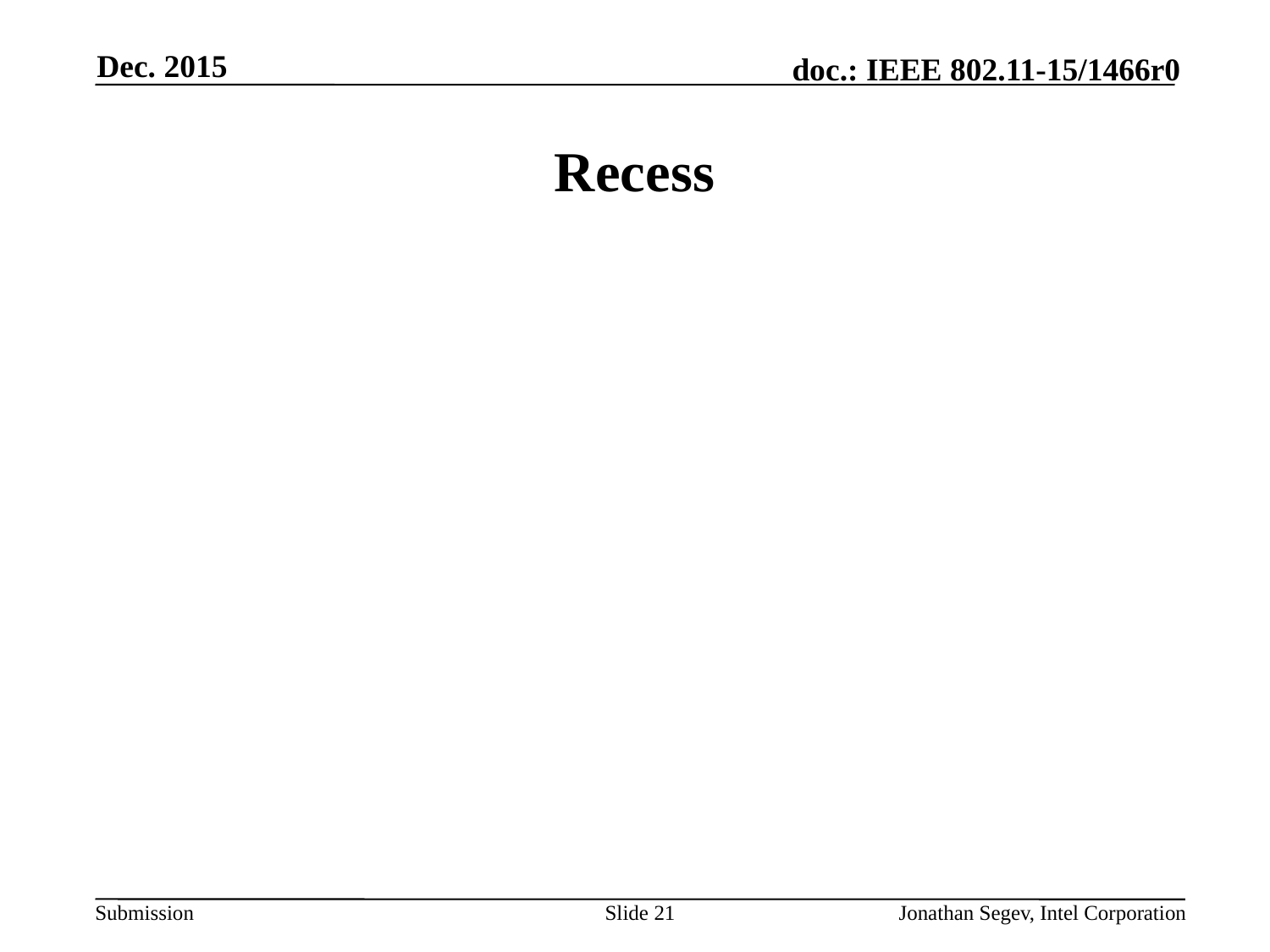

Dec. 2015
# Recess

Slide 21
Jonathan Segev, Intel Corporation